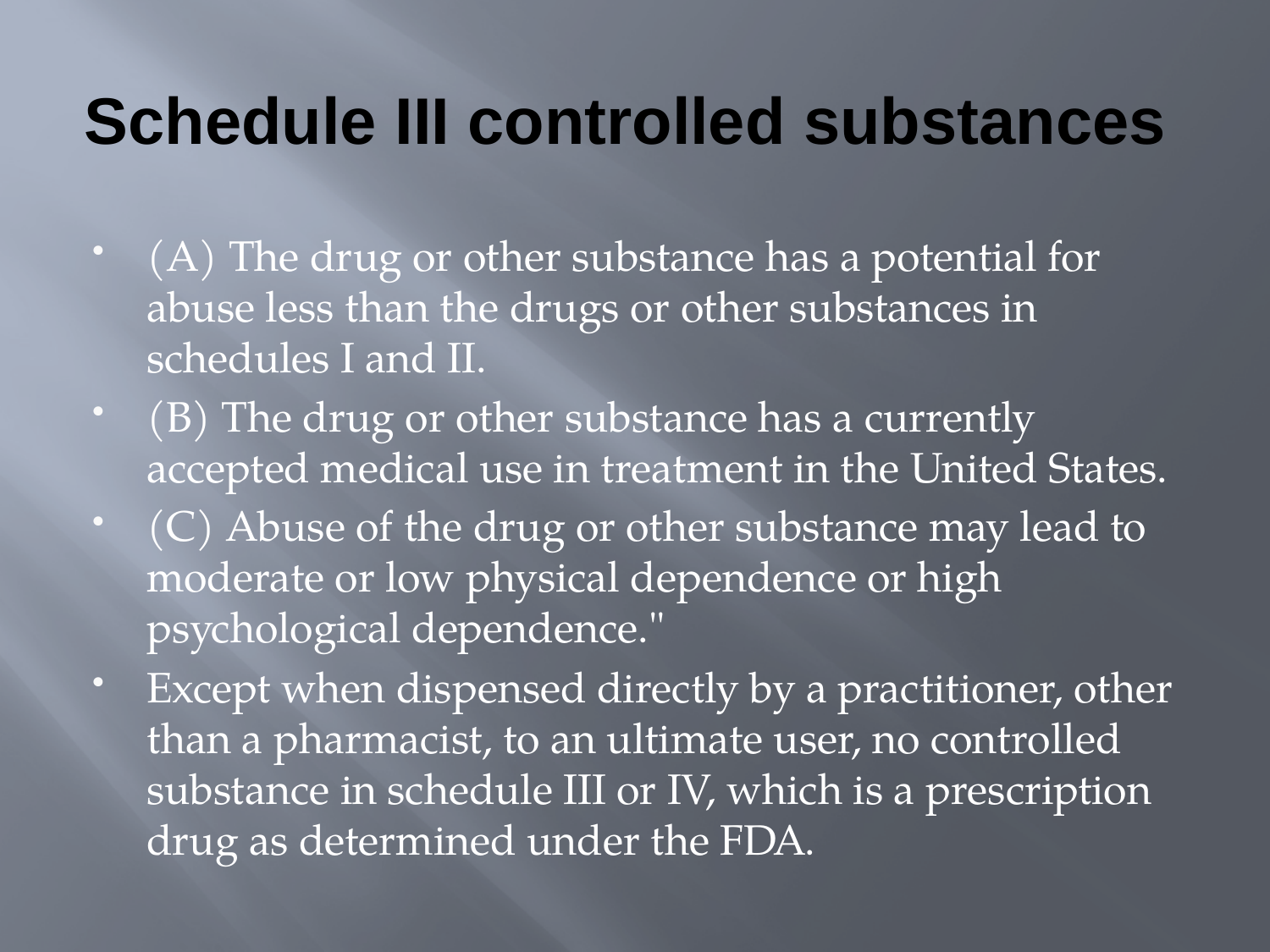

# Schedule III controlled substances
(A) The drug or other substance has a potential for abuse less than the drugs or other substances in schedules I and II.
(B) The drug or other substance has a currently accepted medical use in treatment in the United States.
(C) Abuse of the drug or other substance may lead to moderate or low physical dependence or high psychological dependence."
Except when dispensed directly by a practitioner, other than a pharmacist, to an ultimate user, no controlled substance in schedule III or IV, which is a prescription drug as determined under the FDA.